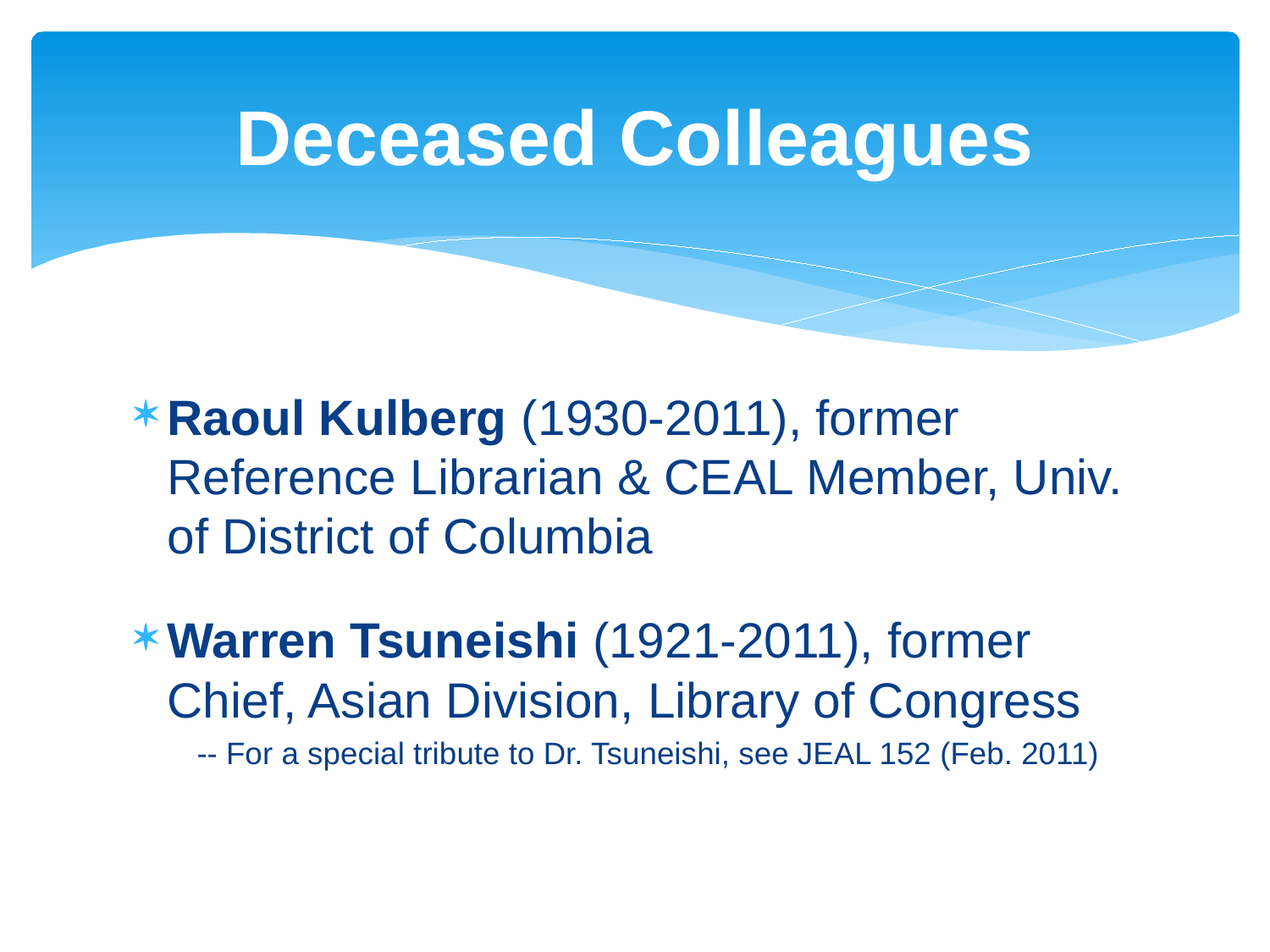

# Deceased Colleagues

Raoul Kulberg (1930-2011), former Reference Librarian & CEAL Member, Univ. of District of Columbia

Warren Tsuneishi (1921-2011), former Chief, Asian Division, Library of Congress
    -- For a special tribute to Dr. Tsuneishi, see JEAL 152 (Feb. 2011)